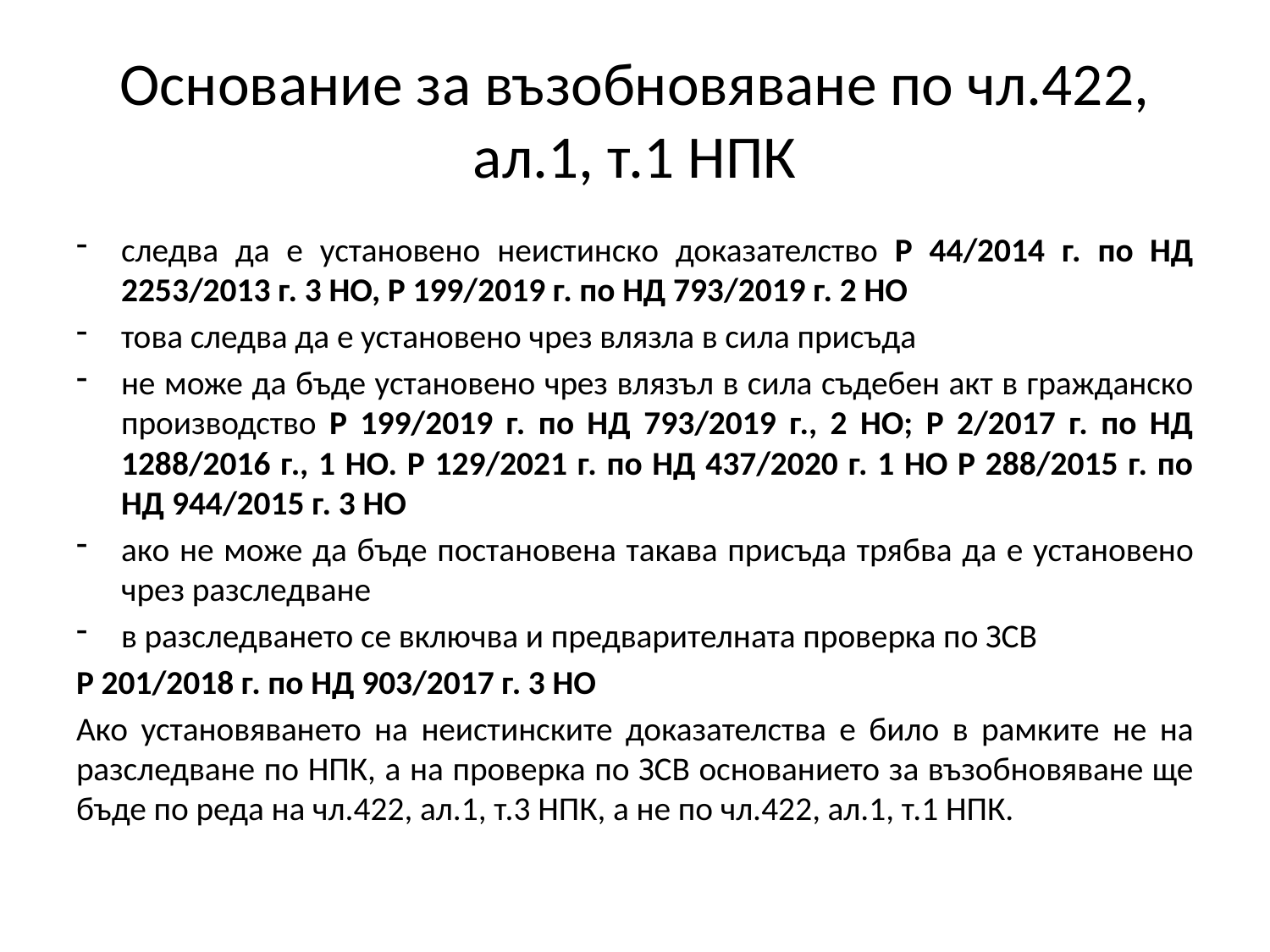

# Основание за възобновяване по чл.422, ал.1, т.1 НПК
следва да е установено неистинско доказателство Р 44/2014 г. по НД 2253/2013 г. 3 НО, Р 199/2019 г. по НД 793/2019 г. 2 НО
това следва да е установено чрез влязла в сила присъда
не може да бъде установено чрез влязъл в сила съдебен акт в гражданско производство Р 199/2019 г. по НД 793/2019 г., 2 НО; Р 2/2017 г. по НД 1288/2016 г., 1 НО. Р 129/2021 г. по НД 437/2020 г. 1 НО Р 288/2015 г. по НД 944/2015 г. 3 НО
ако не може да бъде постановена такава присъда трябва да е установено чрез разследване
в разследването се включва и предварителната проверка по ЗСВ
Р 201/2018 г. по НД 903/2017 г. 3 НО
Ако установяването на неистинските доказателства е било в рамките не на разследване по НПК, а на проверка по ЗСВ основанието за възобновяване ще бъде по реда на чл.422, ал.1, т.3 НПК, а не по чл.422, ал.1, т.1 НПК.